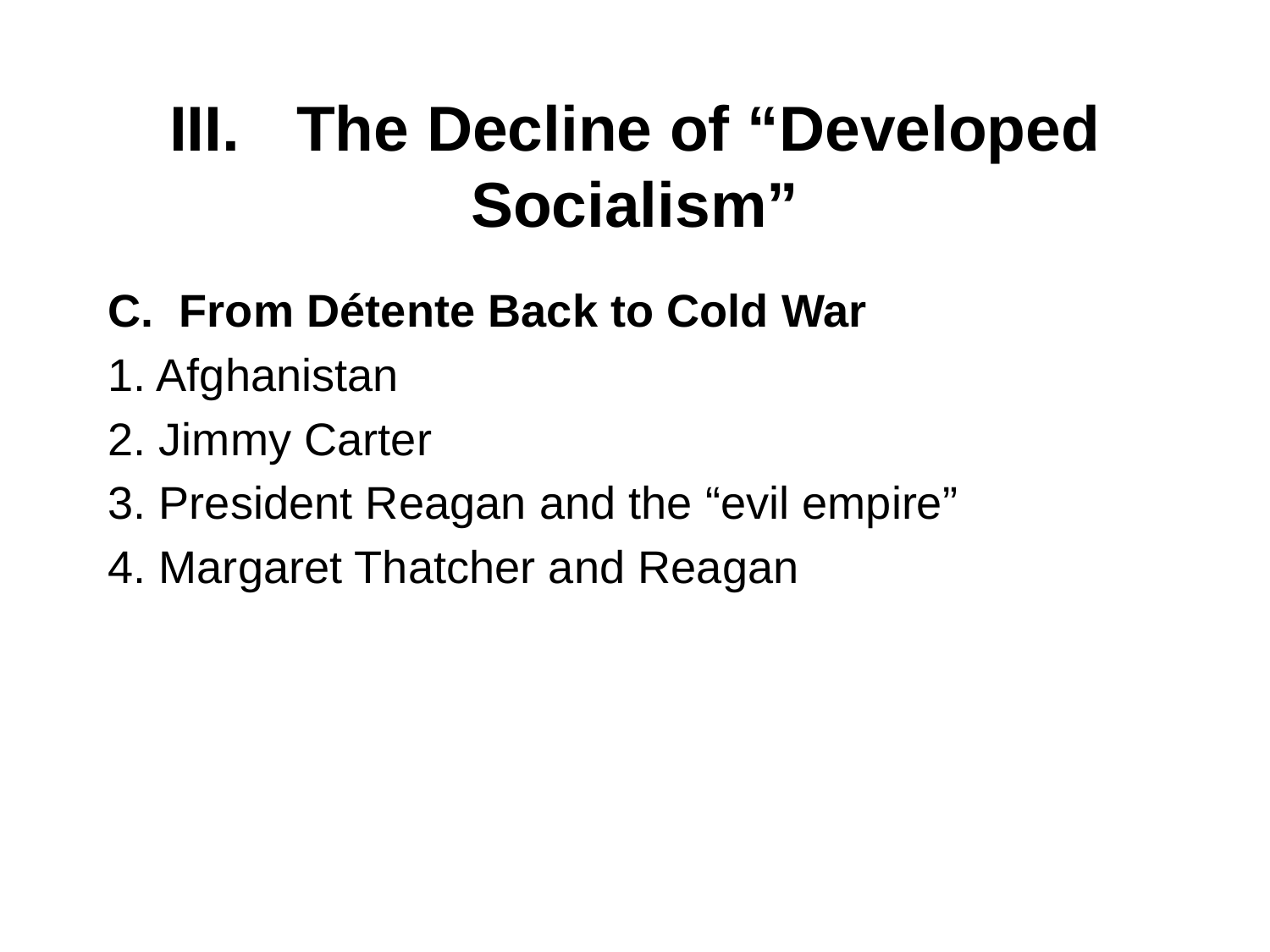

# III. 	The Decline of “Developed Socialism”
From Détente Back to Cold War
1. Afghanistan
2. Jimmy Carter
3. President Reagan and the “evil empire”
4. Margaret Thatcher and Reagan